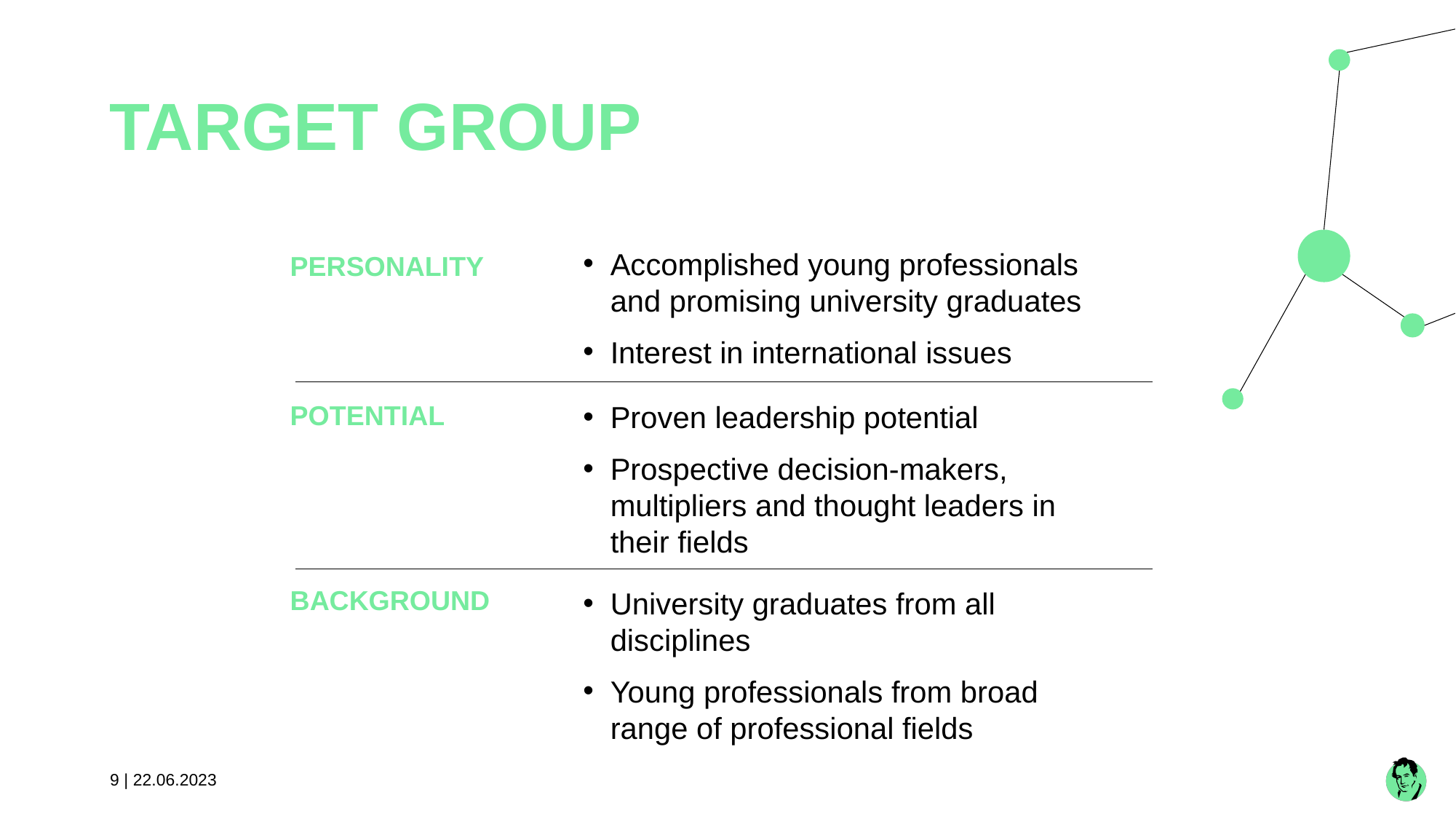

TARGET GROUP

Accomplished young professionals and promising university graduates
Interest in international issues
PERSONALITY

POTENTIAL
Proven leadership potential
Prospective decision-makers, multipliers and thought leaders in their fields
BACKGROUND
University graduates from all disciplines
Young professionals from broad range of professional fields